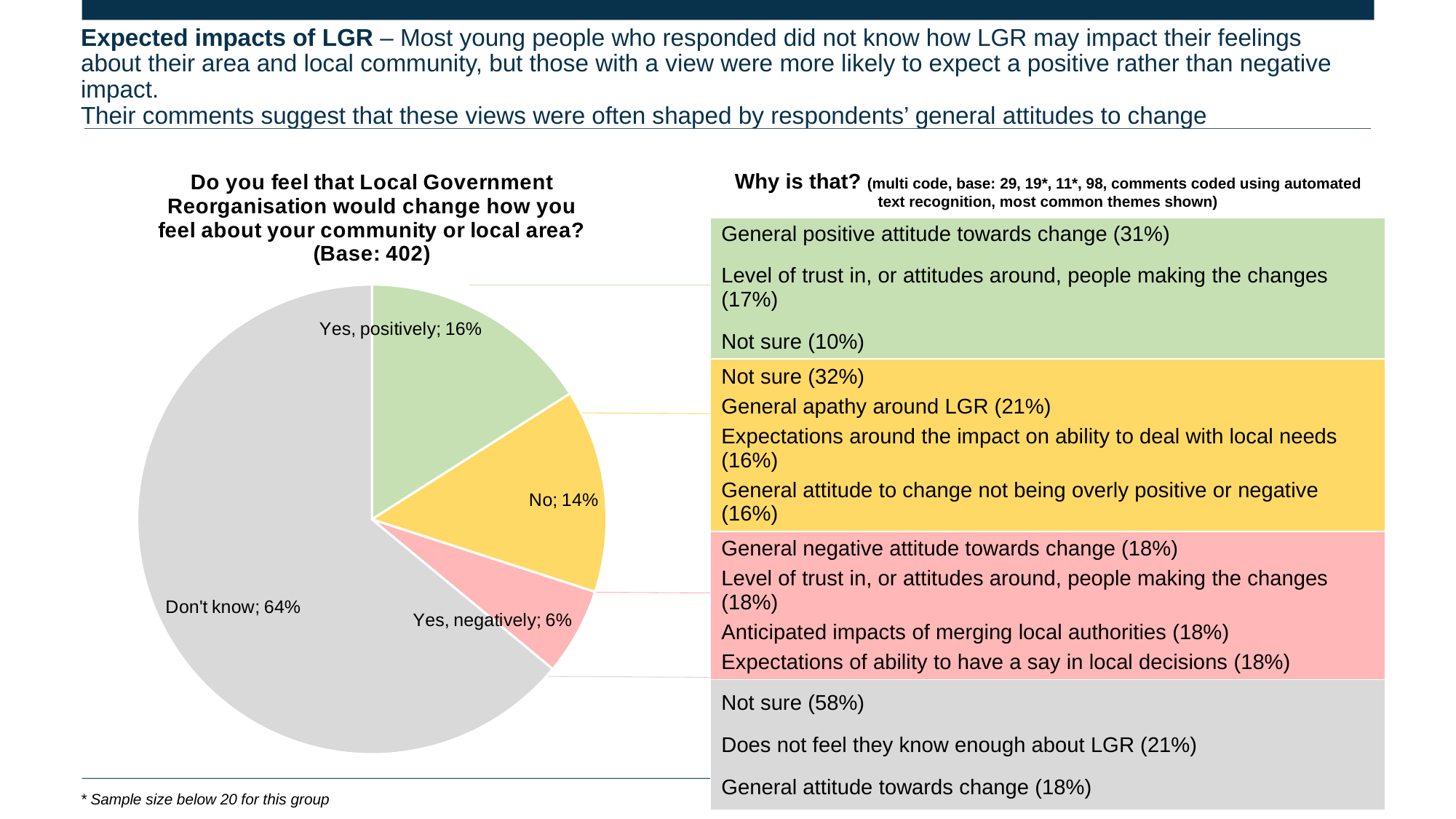

Expected impacts of LGR – Most young people who responded did not know how LGR may impact their feelings about their area and local community, but those with a view were more likely to expect a positive rather than negative impact.
Their comments suggest that these views were often shaped by respondents’ general attitudes to change

### Chart: Do you feel that Local Government Reorganisation would change how you feel about your community or local area? (Base: 402)

| Category | Sales |
|---|---|
| Yes, positively | 0.16 |
| No | 0.14 |
| Yes, negatively | 0.06 |
| Don't know | 0.64 |
| Why is that? (multi code, base: 29, 19\*, 11\*, 98, comments coded using automated text recognition, most common themes shown) |
| --- |
| General positive attitude towards change (31%) Level of trust in, or attitudes around, people making the changes (17%) Not sure (10%) |
| Not sure (32%) General apathy around LGR (21%) Expectations around the impact on ability to deal with local needs (16%) General attitude to change not being overly positive or negative (16%) |
| General negative attitude towards change (18%) Level of trust in, or attitudes around, people making the changes (18%) Anticipated impacts of merging local authorities (18%) Expectations of ability to have a say in local decisions (18%) |
| Not sure (58%) Does not feel they know enough about LGR (21%) General attitude towards change (18%) |
* Sample size below 20 for this group